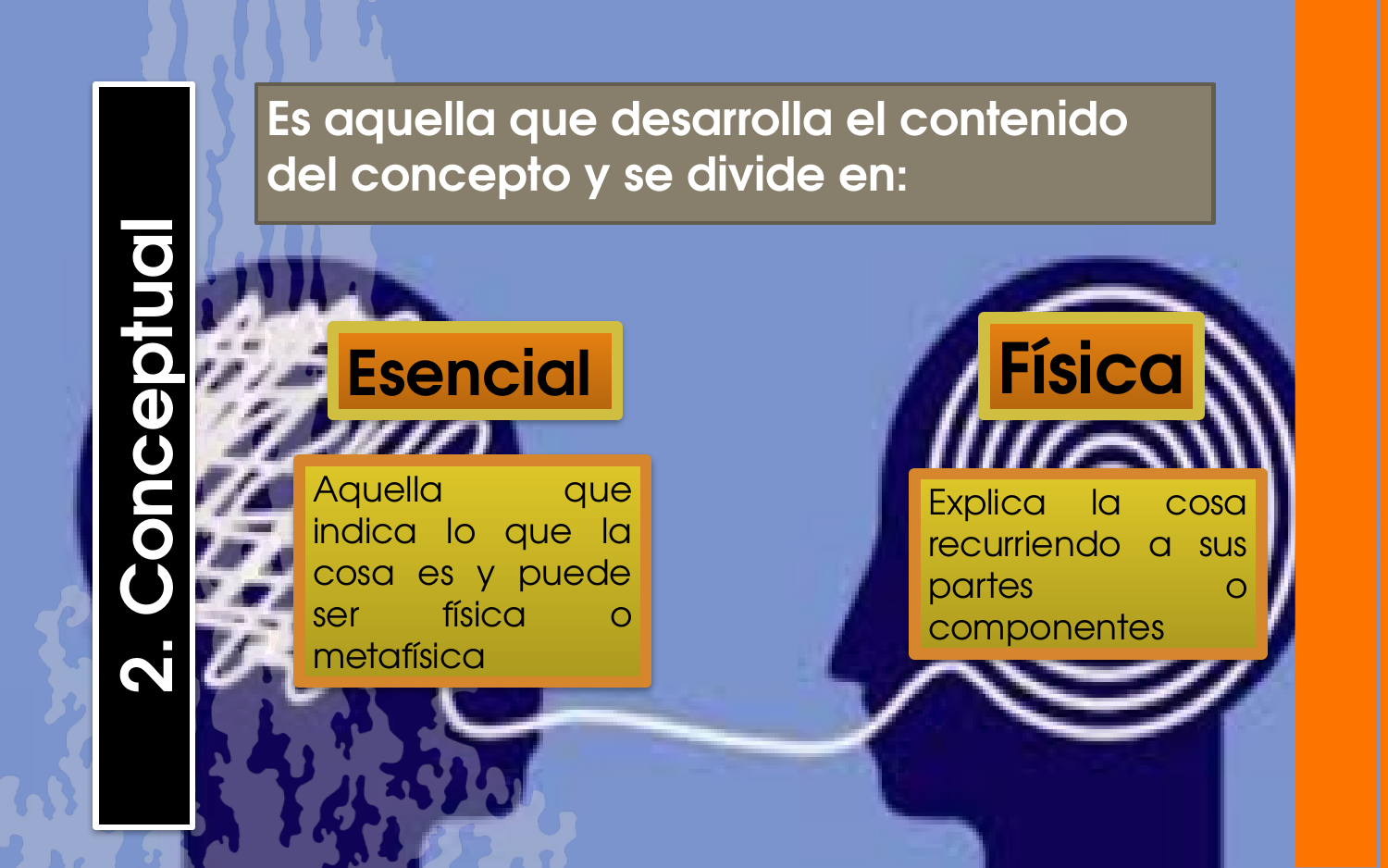

Es aquella que desarrolla el contenido del concepto y se divide en:

Física
Esencial
2. Conceptual
Aquella que indica lo que la cosa es y puede ser física o metafísica
Explica la cosa recurriendo a sus partes o componentes